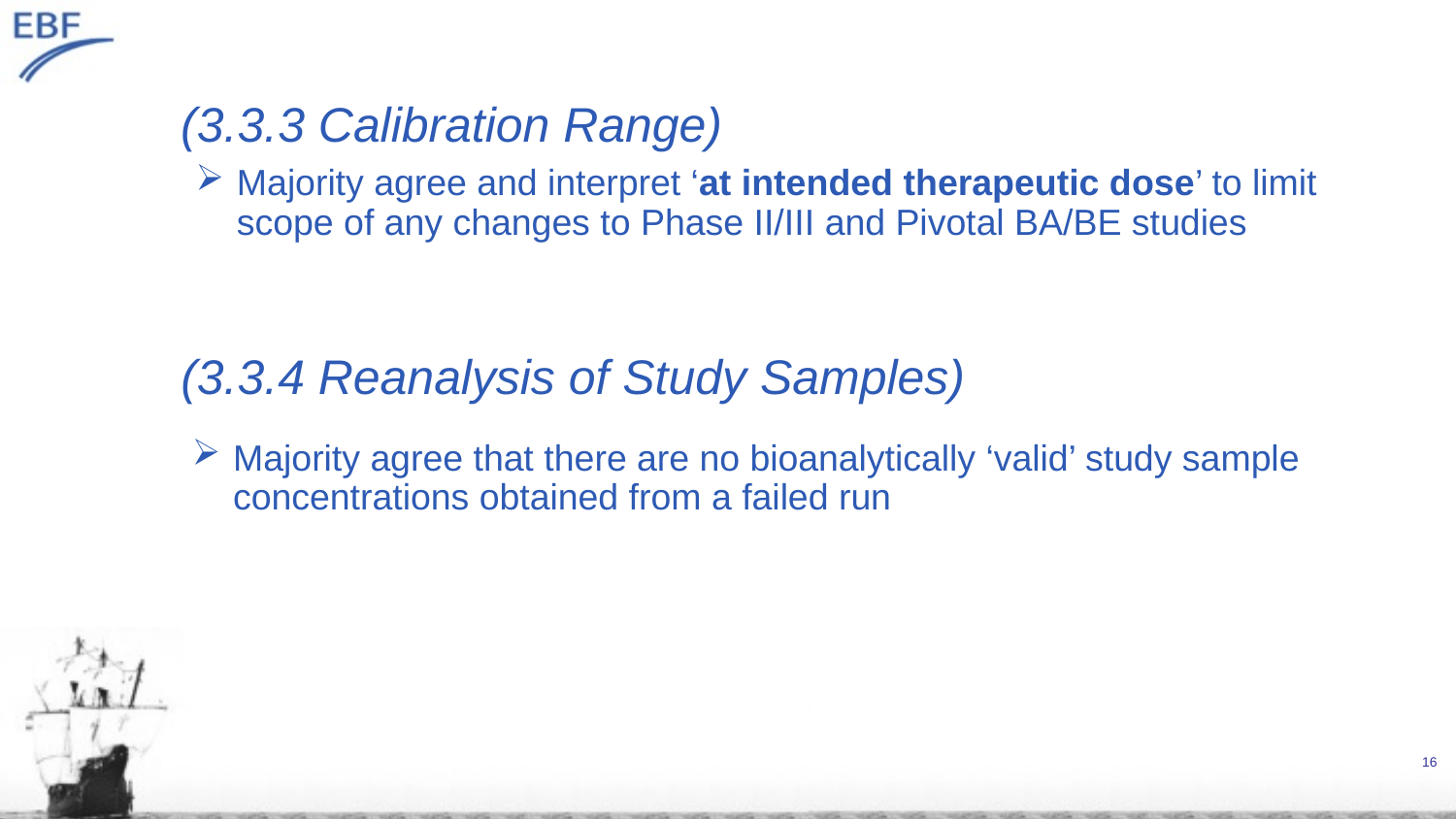

(3.3.3 Calibration Range)
Majority agree and interpret ‘at intended therapeutic dose’ to limit scope of any changes to Phase II/III and Pivotal BA/BE studies
# (3.3.4 Reanalysis of Study Samples)
Majority agree that there are no bioanalytically ‘valid’ study sample concentrations obtained from a failed run
16